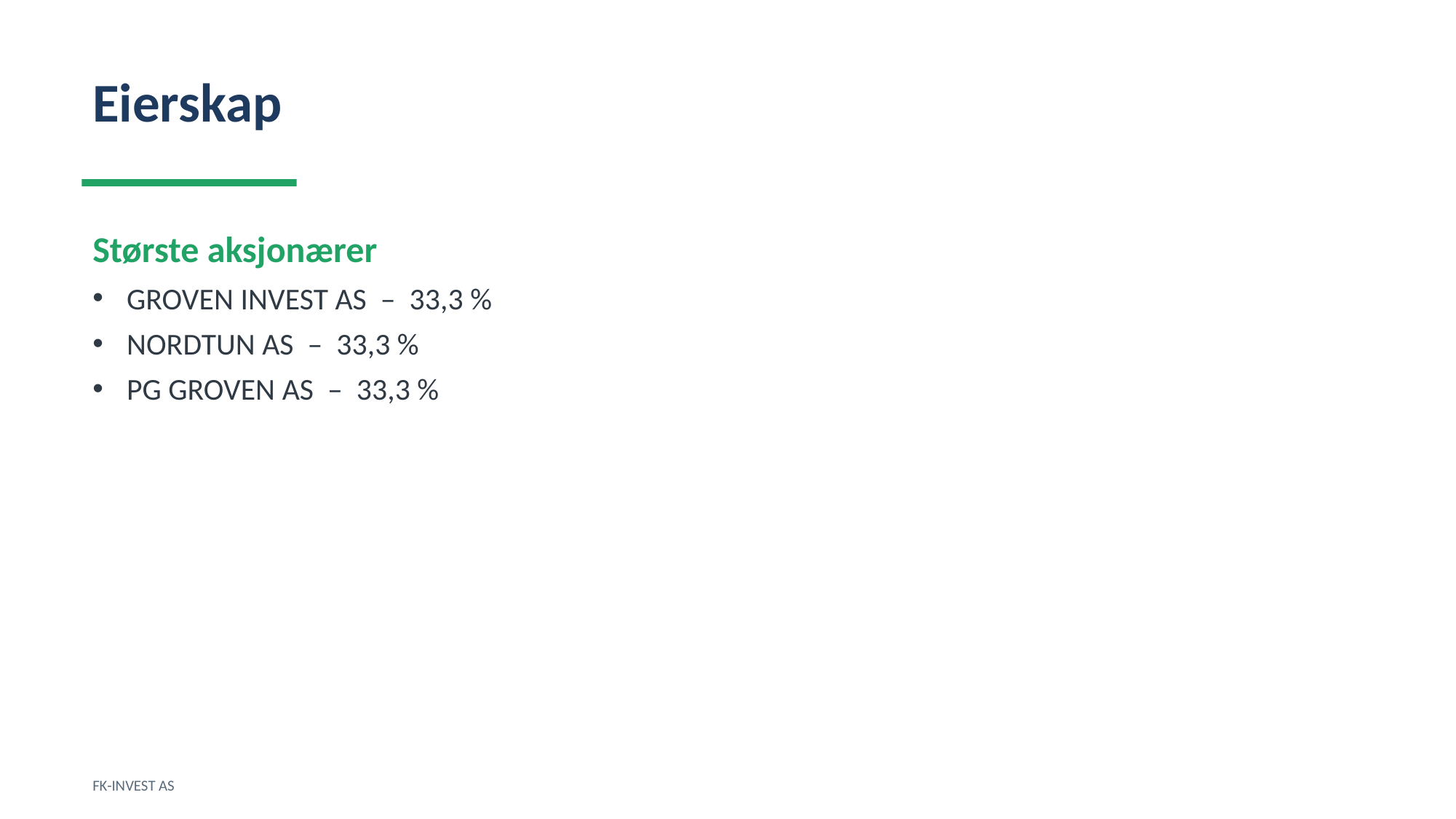

Eierskap

Største aksjonærer
GROVEN INVEST AS  –  33,3 %
NORDTUN AS  –  33,3 %
PG GROVEN AS  –  33,3 %
FK-INVEST AS